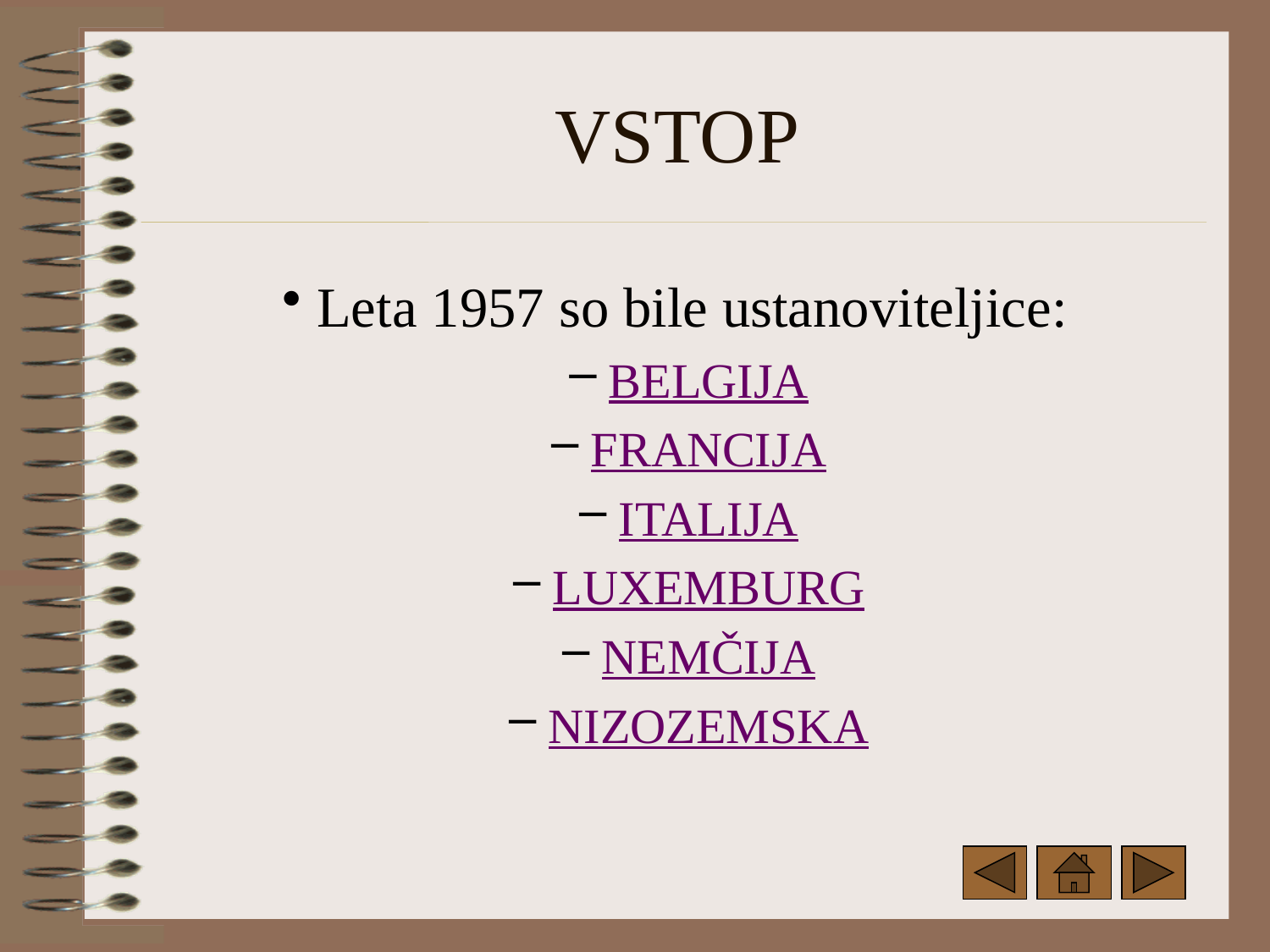

# VSTOP
 Leta 1957 so bile ustanoviteljice:
 BELGIJA
 FRANCIJA
 ITALIJA
 LUXEMBURG
 NEMČIJA
 NIZOZEMSKA